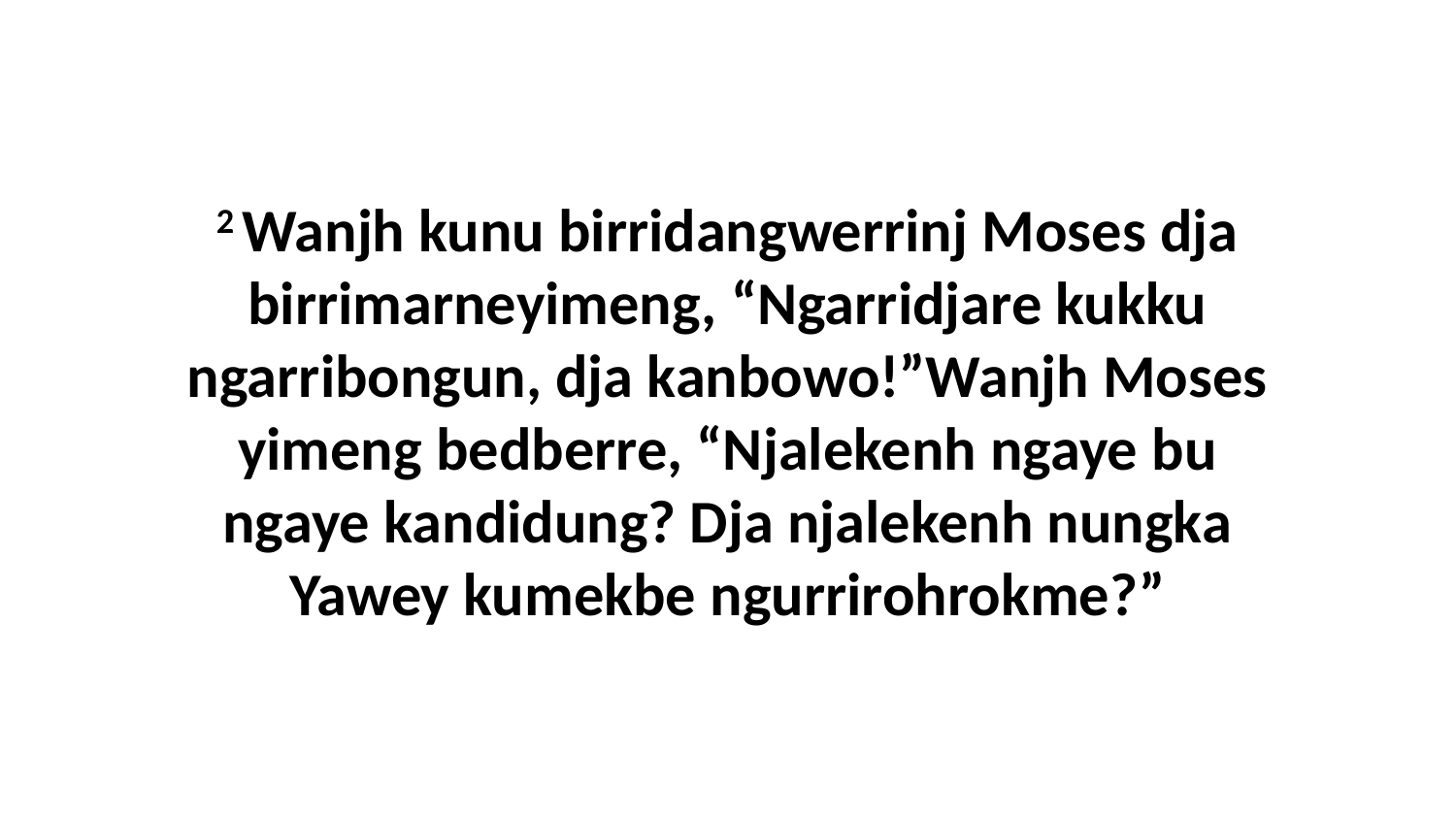

2 Wanjh kunu birridangwerrinj Moses dja birrimarneyimeng, “Ngarridjare kukku ngarribongun, dja kanbowo!”Wanjh Moses yimeng bedberre, “Njalekenh ngaye bu ngaye kandidung? Dja njalekenh nungka Yawey kumekbe ngurrirohrokme?”